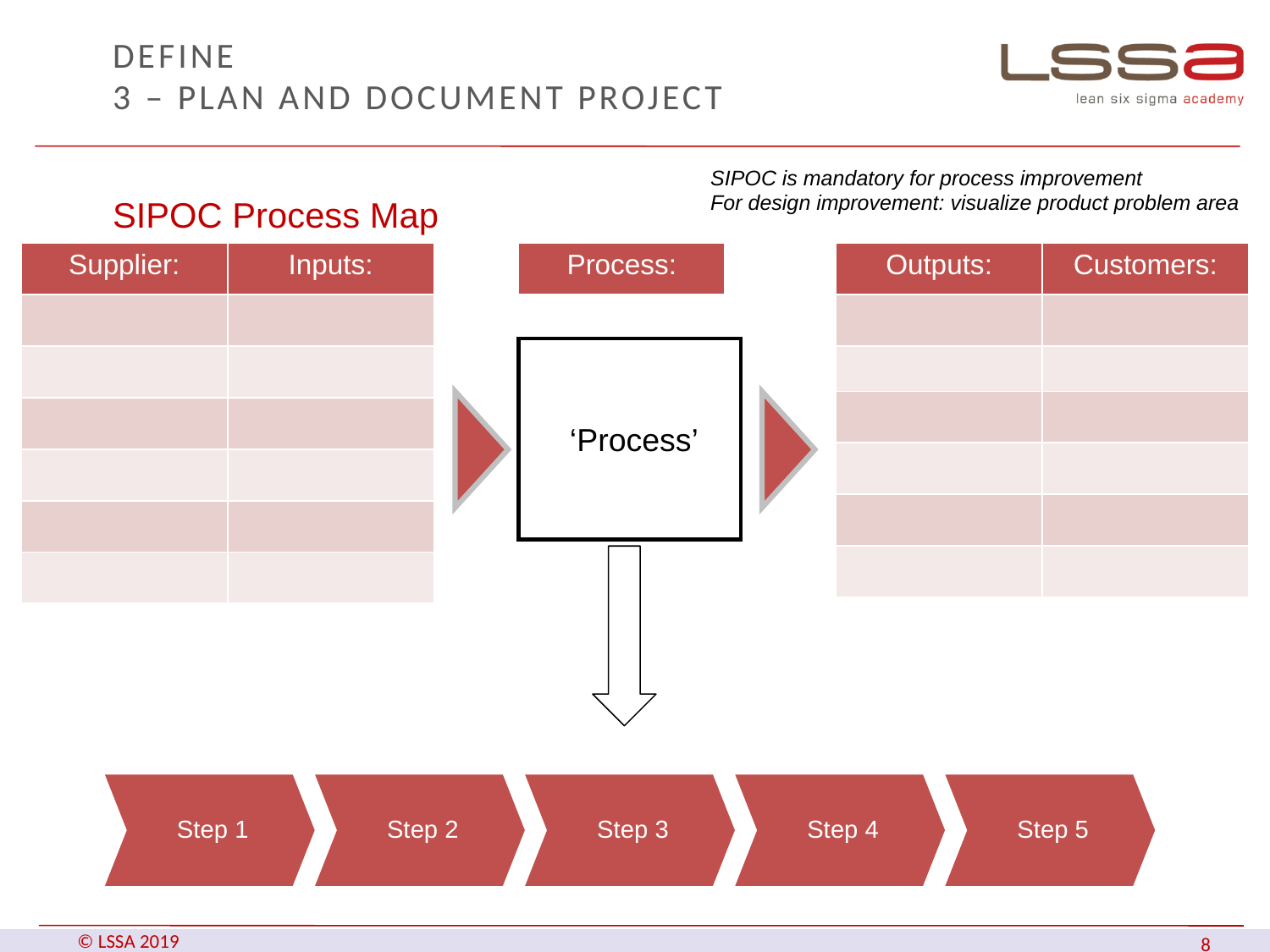

# DEFINE 3 – Plan and document project
SIPOC is mandatory for process improvement
For design improvement: visualize product problem area
SIPOC Process Map
| Supplier: | Inputs: |
| --- | --- |
|  |  |
|  |  |
|  |  |
|  |  |
|  |  |
|  |  |
| Process: |
| --- |
| Outputs: | Customers: |
| --- | --- |
|  |  |
|  |  |
|  |  |
|  |  |
|  |  |
|  |  |

 ‘Process’

Step 1
Step 2
Step 3
Step 4
Step 5